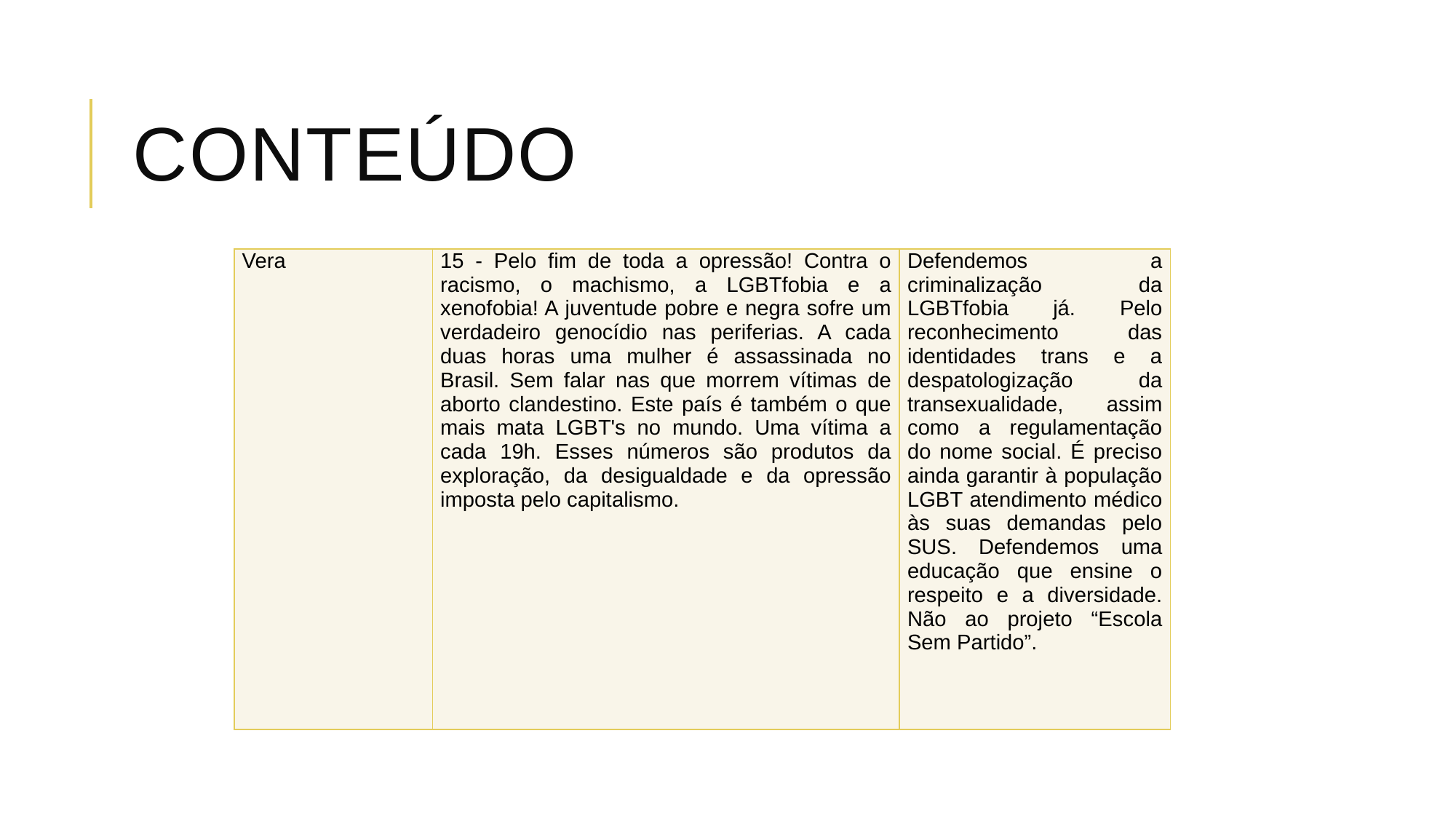

# Conteúdo
| Vera | 15 - Pelo fim de toda a opressão! Contra o racismo, o machismo, a LGBTfobia e a xenofobia! A juventude pobre e negra sofre um verdadeiro genocídio nas periferias. A cada duas horas uma mulher é assassinada no Brasil. Sem falar nas que morrem vítimas de aborto clandestino. Este país é também o que mais mata LGBT's no mundo. Uma vítima a cada 19h. Esses números são produtos da exploração, da desigualdade e da opressão imposta pelo capitalismo. | Defendemos a criminalização da LGBTfobia já. Pelo reconhecimento das identidades trans e a despatologização da transexualidade, assim como a regulamentação do nome social. É preciso ainda garantir à população LGBT atendimento médico às suas demandas pelo SUS. Defendemos uma educação que ensine o respeito e a diversidade. Não ao projeto “Escola Sem Partido”. |
| --- | --- | --- |